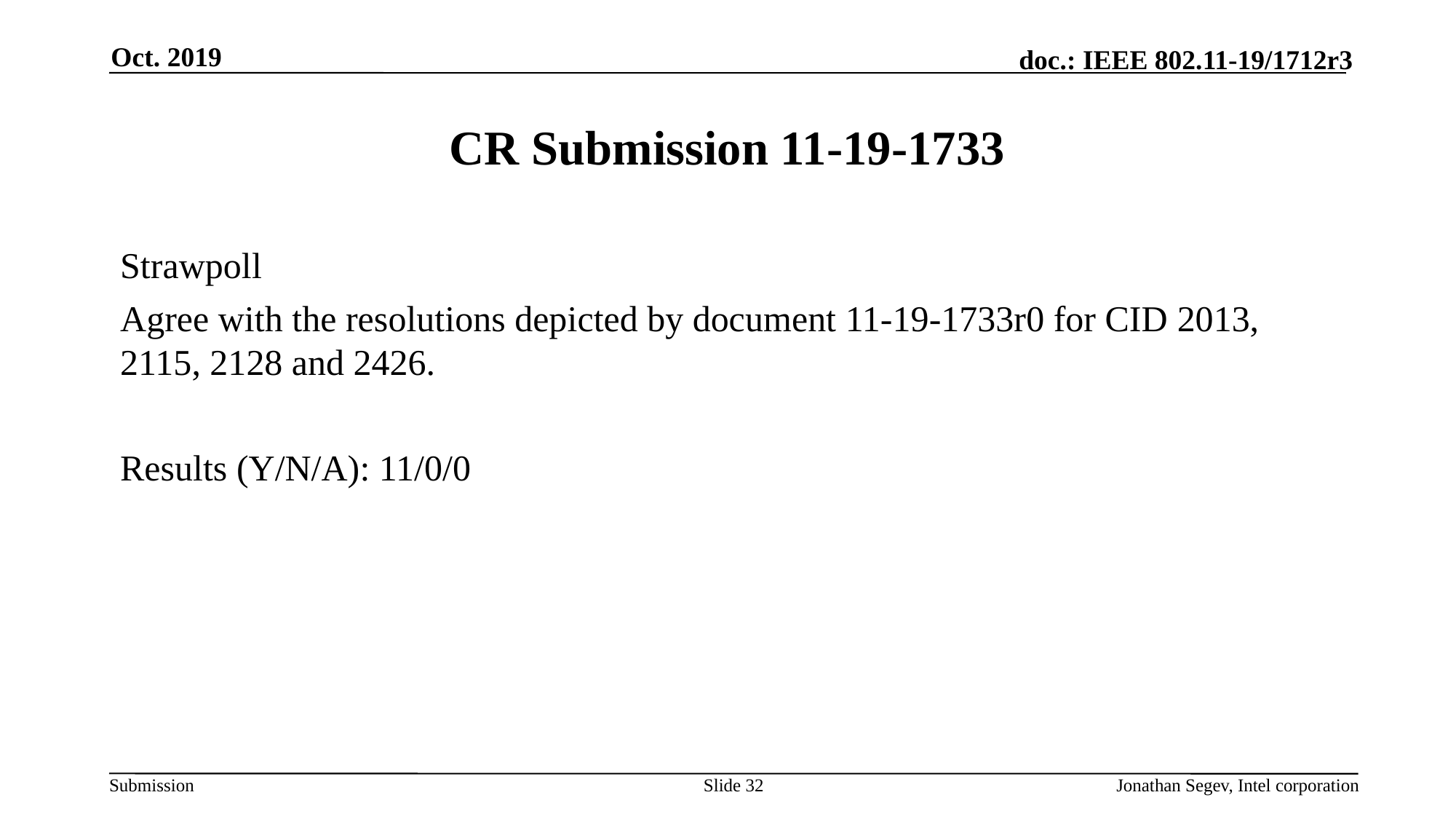

Oct. 2019
# CR Submission 11-19-1733
Strawpoll
Agree with the resolutions depicted by document 11-19-1733r0 for CID 2013, 2115, 2128 and 2426.

Results (Y/N/A): 11/0/0
Slide 32
Jonathan Segev, Intel corporation